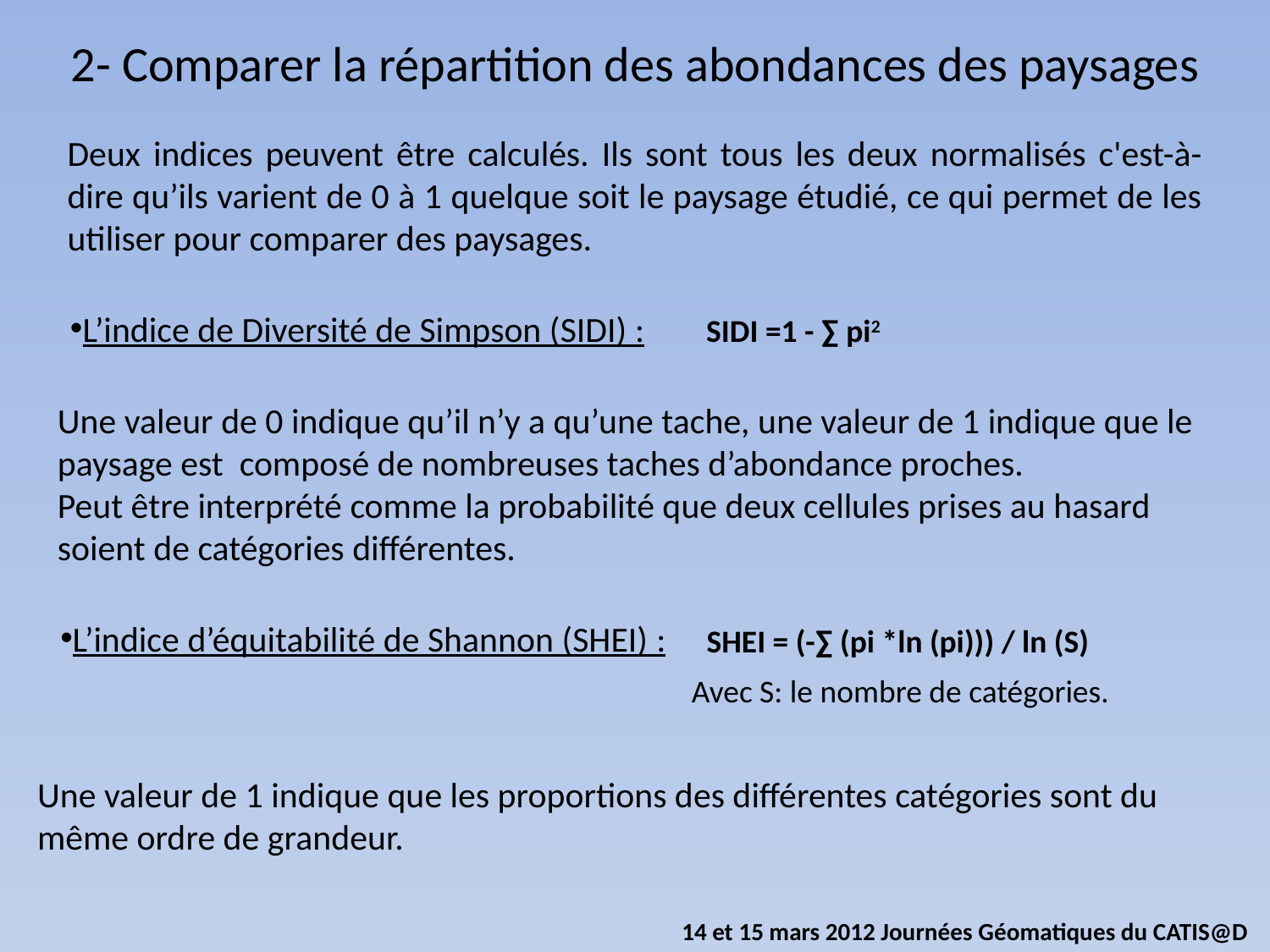

2- Comparer la répartition des abondances des paysages
Deux indices peuvent être calculés. Ils sont tous les deux normalisés c'est-à-dire qu’ils varient de 0 à 1 quelque soit le paysage étudié, ce qui permet de les utiliser pour comparer des paysages.
L’indice de Diversité de Simpson (SIDI) :
SIDI =1 - ∑ pi2
Une valeur de 0 indique qu’il n’y a qu’une tache, une valeur de 1 indique que le paysage est  composé de nombreuses taches d’abondance proches.
Peut être interprété comme la probabilité que deux cellules prises au hasard soient de catégories différentes.
L’indice d’équitabilité de Shannon (SHEI) :
SHEI = (-∑ (pi *ln (pi))) / ln (S)
Avec S: le nombre de catégories.
Une valeur de 1 indique que les proportions des différentes catégories sont du même ordre de grandeur.
14 et 15 mars 2012 Journées Géomatiques du CATIS@D